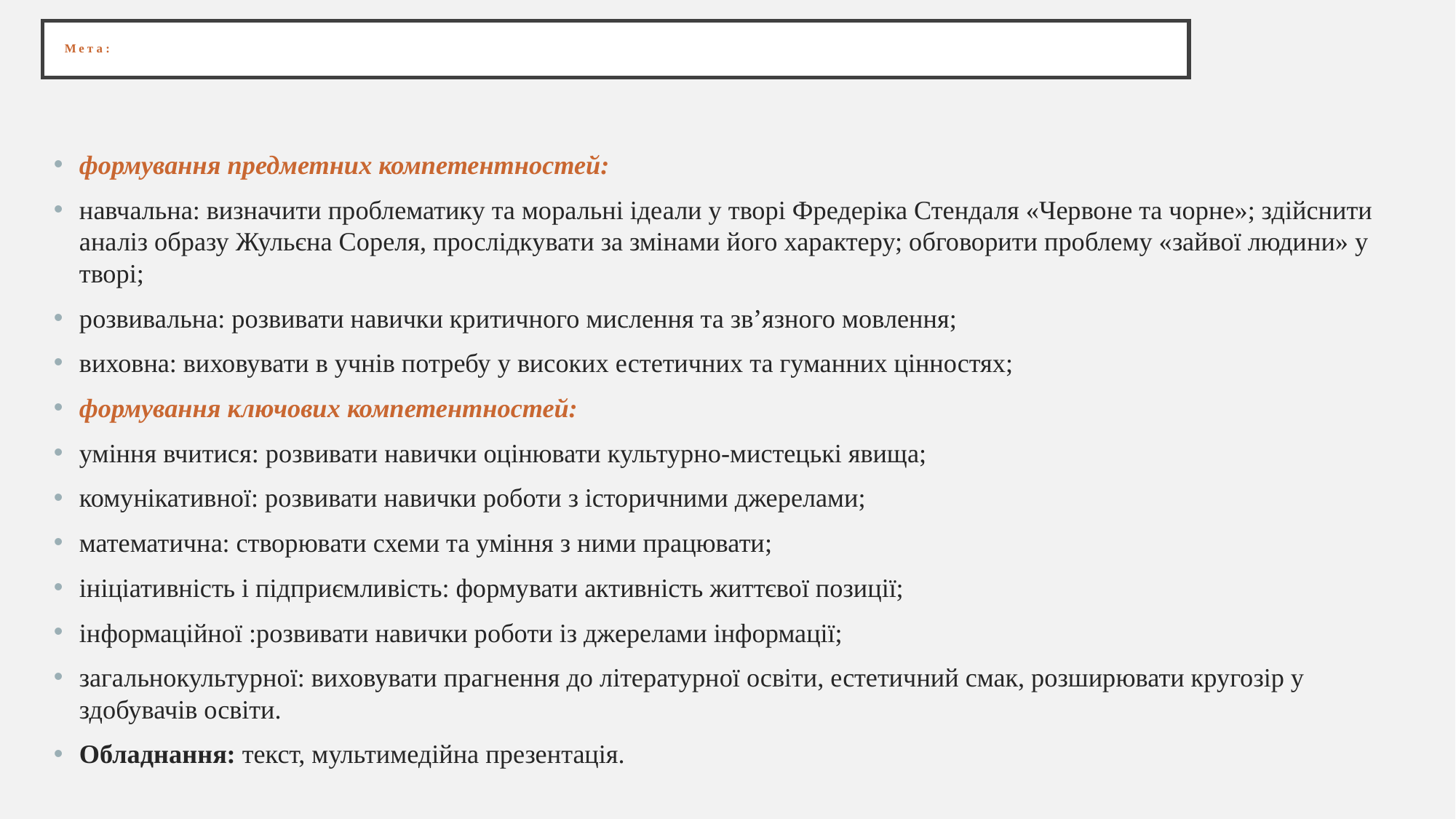

# Мета:
формування предметних компетентностей:
навчальна: визначити проблематику та моральні ідеали у творі Фредеріка Стендаля «Червоне та чорне»; здійснити аналіз образу Жульєна Сореля, прослідкувати за змінами його характеру; обговорити проблему «зайвої людини» у творі;
розвивальна: розвивати навички критичного мислення та зв’язного мовлення;
виховна: виховувати в учнів потребу у високих естетичних та гуманних цінностях;
формування ключових компетентностей:
уміння вчитися: розвивати навички оцінювати культурно-мистецькі явища;
комунікативної: розвивати навички роботи з історичними джерелами;
математична: створювати схеми та уміння з ними працювати;
ініціативність і підприємливість: формувати активність життєвої позиції;
інформаційної :розвивати навички роботи із джерелами інформації;
загальнокультурної: виховувати прагнення до літературної освіти, естетичний смак, розширювати кругозір у здобувачів освіти.
Обладнання: текст, мультимедійна презентація.